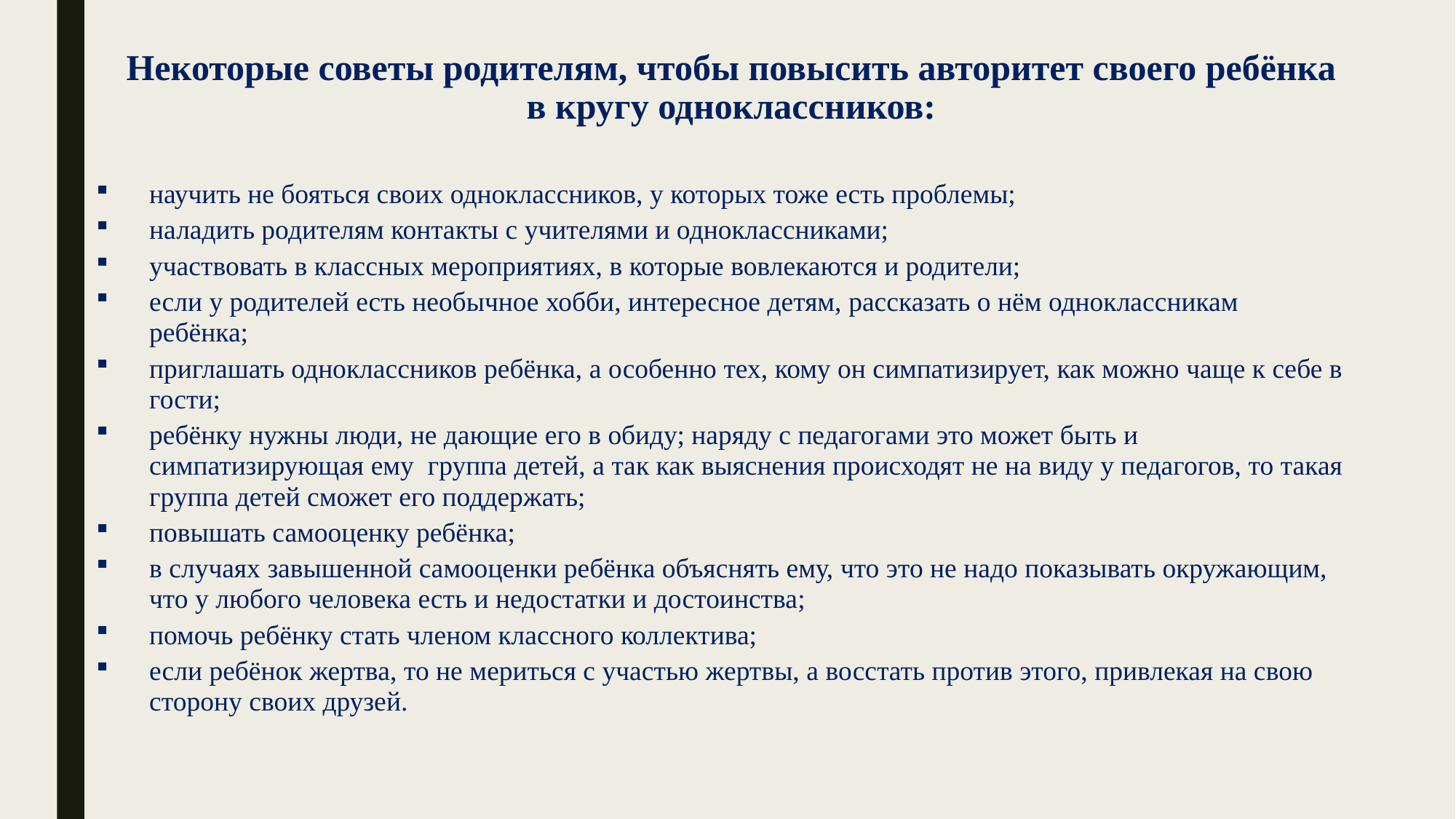

# Некоторые советы родителям, чтобы повысить авторитет своего ребёнка в кругу одноклассников:
научить не бояться своих одноклассников, у которых тоже есть проблемы;
наладить родителям контакты с учителями и одноклассниками;
участвовать в классных мероприятиях, в которые вовлекаются и родители;
если у родителей есть необычное хобби, интересное детям, рассказать о нём одноклассникам ребёнка;
приглашать одноклассников ребёнка, а особенно тех, кому он симпатизирует, как можно чаще к себе в гости;
ребёнку нужны люди, не дающие его в обиду; наряду с педагогами это может быть и симпатизирующая ему  группа детей, а так как выяснения происходят не на виду у педагогов, то такая группа детей сможет его поддержать;
повышать самооценку ребёнка;
в случаях завышенной самооценки ребёнка объяснять ему, что это не надо показывать окружающим, что у любого человека есть и недостатки и достоинства;
помочь ребёнку стать членом классного коллектива;
если ребёнок жертва, то не мериться с участью жертвы, а восстать против этого, привлекая на свою сторону своих друзей.